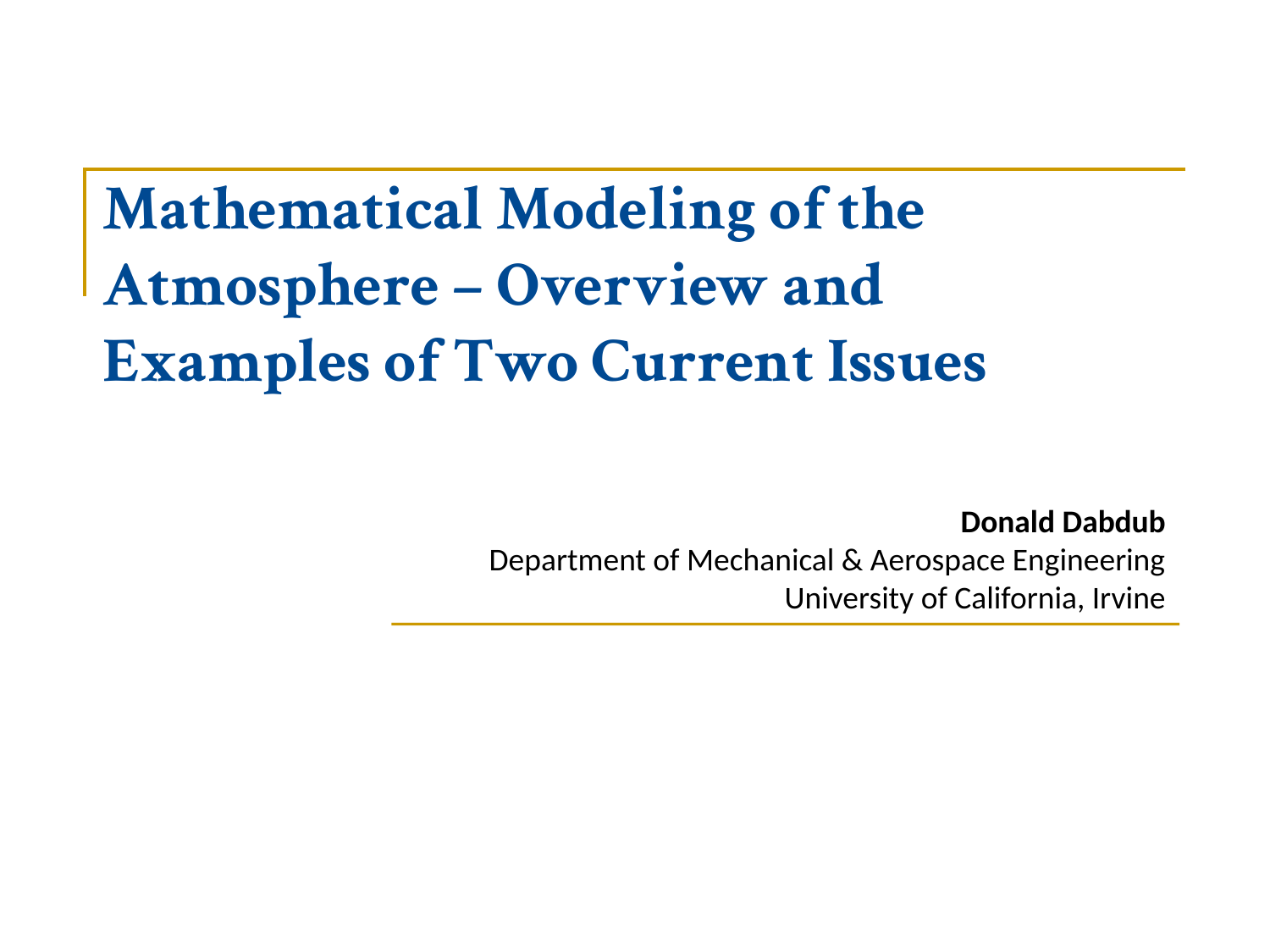

# Mathematical Modeling of the Atmosphere – Overview and Examples of Two Current Issues
Donald Dabdub
Department of Mechanical & Aerospace Engineering
University of California, Irvine